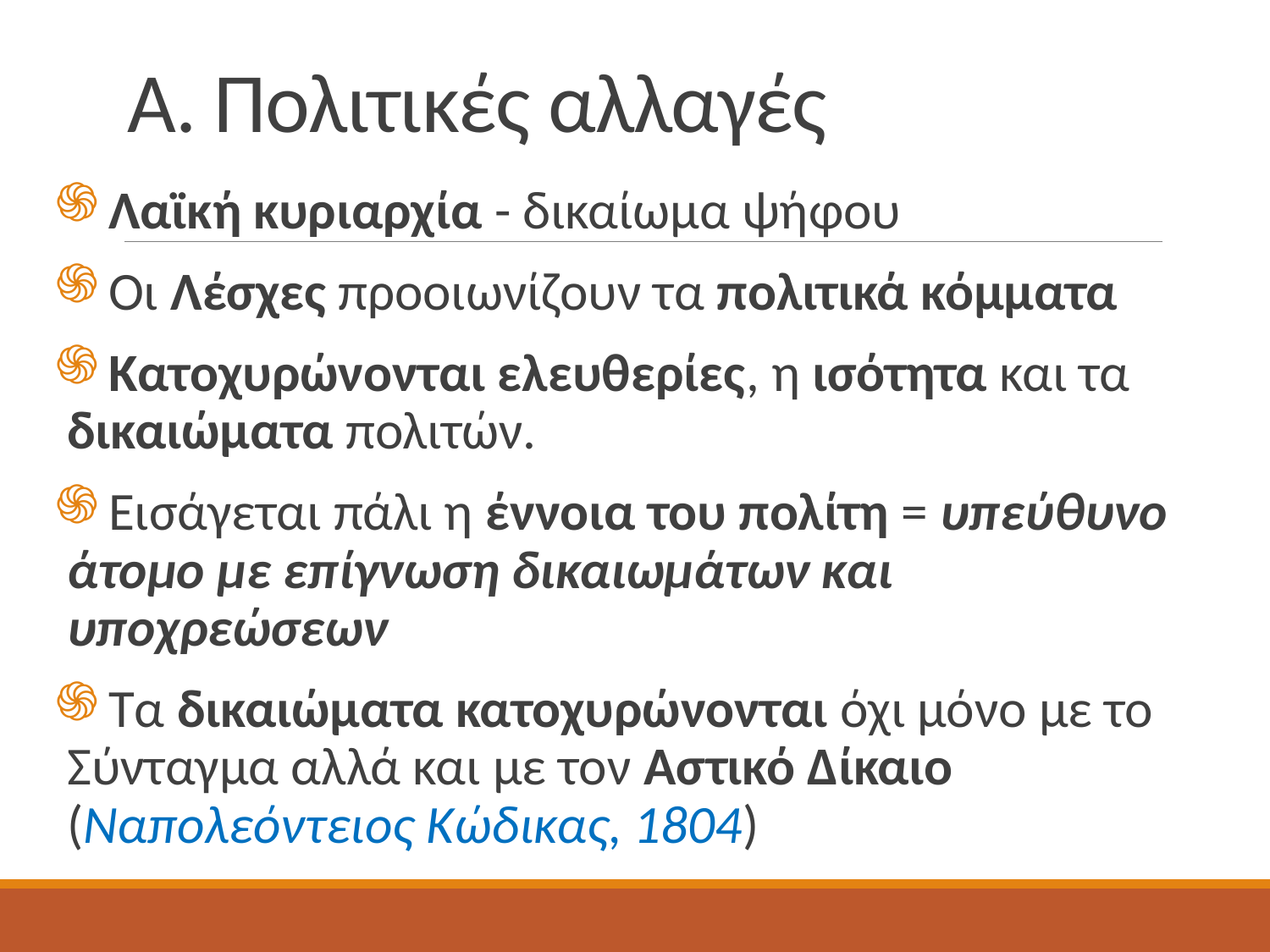

# Α. Πολιτικές αλλαγές
 Λαϊκή κυριαρχία - δικαίωμα ψήφου
 Οι Λέσχες προοιωνίζουν τα πολιτικά κόμματα
 Κατοχυρώνονται ελευθερίες, η ισότητα και τα δικαιώματα πολιτών.
 Εισάγεται πάλι η έννοια του πολίτη = υπεύθυνο άτομο με επίγνωση δικαιωμάτων και υποχρεώσεων
 Τα δικαιώματα κατοχυρώνονται όχι μόνο με το Σύνταγμα αλλά και με τον Αστικό Δίκαιο  (Ναπολεόντειος Κώδικας, 1804)